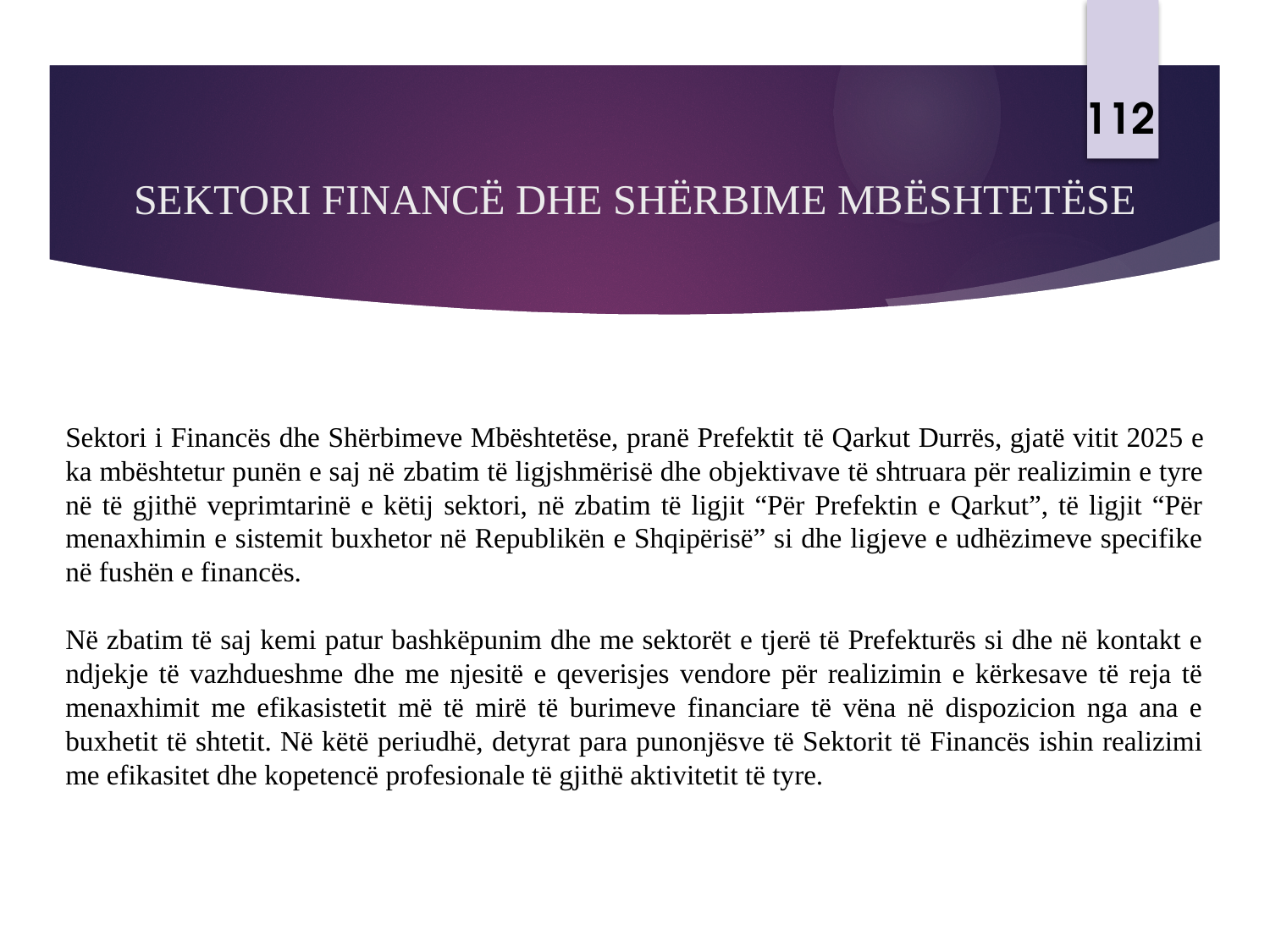

112
# SEKTORI FINANCË DHE SHËRBIME MBËSHTETËSE
Sektori i Financës dhe Shërbimeve Mbështetëse, pranë Prefektit të Qarkut Durrës, gjatë vitit 2025 e ka mbështetur punën e saj në zbatim të ligjshmërisë dhe objektivave të shtruara për realizimin e tyre në të gjithë veprimtarinë e këtij sektori, në zbatim të ligjit “Për Prefektin e Qarkut”, të ligjit “Për menaxhimin e sistemit buxhetor në Republikën e Shqipërisë” si dhe ligjeve e udhëzimeve specifike në fushën e financës.

Në zbatim të saj kemi patur bashkëpunim dhe me sektorët e tjerë të Prefekturës si dhe në kontakt e ndjekje të vazhdueshme dhe me njesitë e qeverisjes vendore për realizimin e kërkesave të reja të menaxhimit me efikasistetit më të mirë të burimeve financiare të vëna në dispozicion nga ana e buxhetit të shtetit. Në këtë periudhë, detyrat para punonjësve të Sektorit të Financës ishin realizimi me efikasitet dhe kopetencë profesionale të gjithë aktivitetit të tyre.